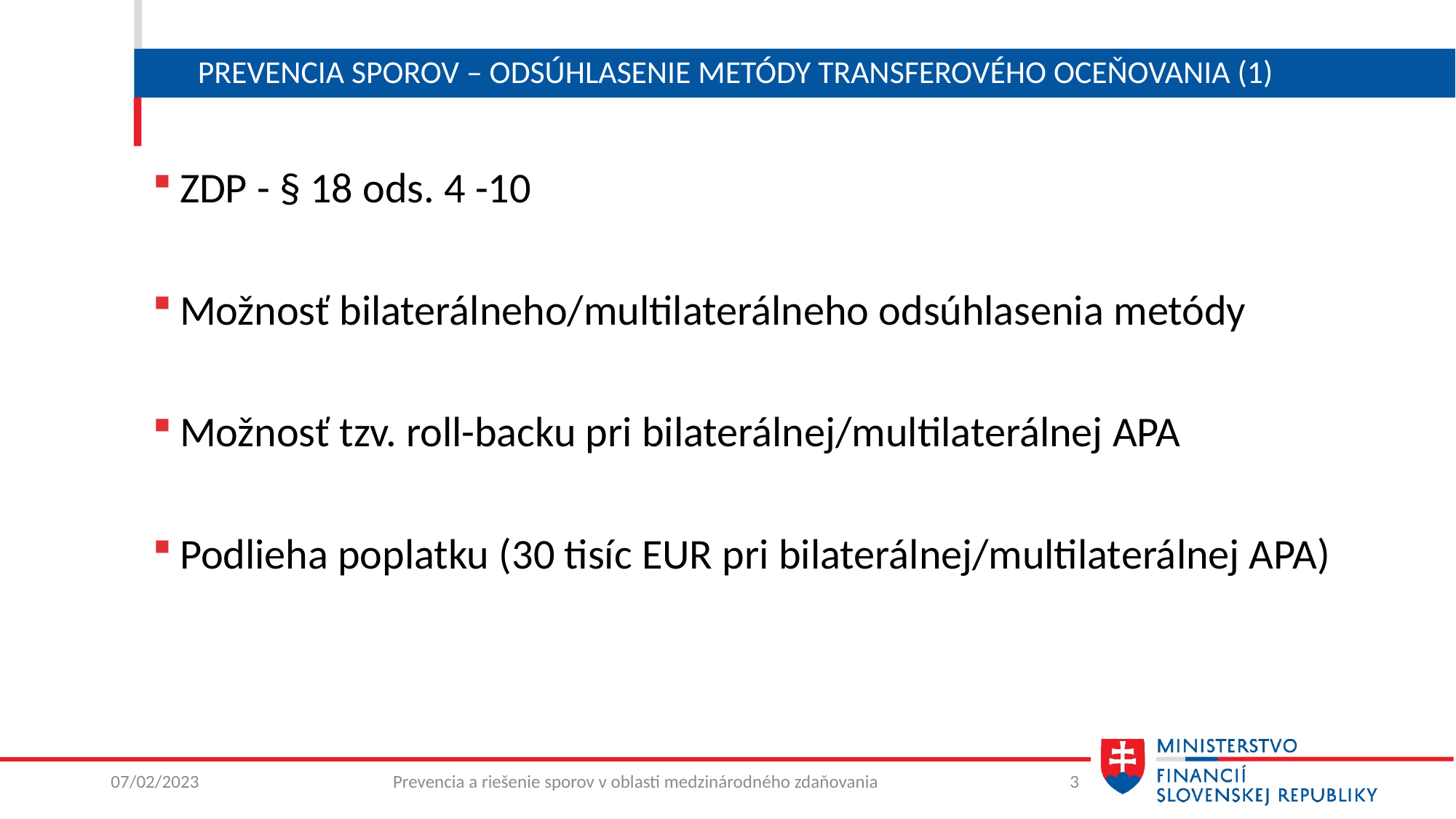

# Prevencia sporov – odsúhlasenie metódy transferového oceňovania (1)
ZDP - § 18 ods. 4 -10

Možnosť bilaterálneho/multilaterálneho odsúhlasenia metódy

Možnosť tzv. roll-backu pri bilaterálnej/multilaterálnej APA

Podlieha poplatku (30 tisíc EUR pri bilaterálnej/multilaterálnej APA)
07/02/2023
Prevencia a riešenie sporov v oblasti medzinárodného zdaňovania
3